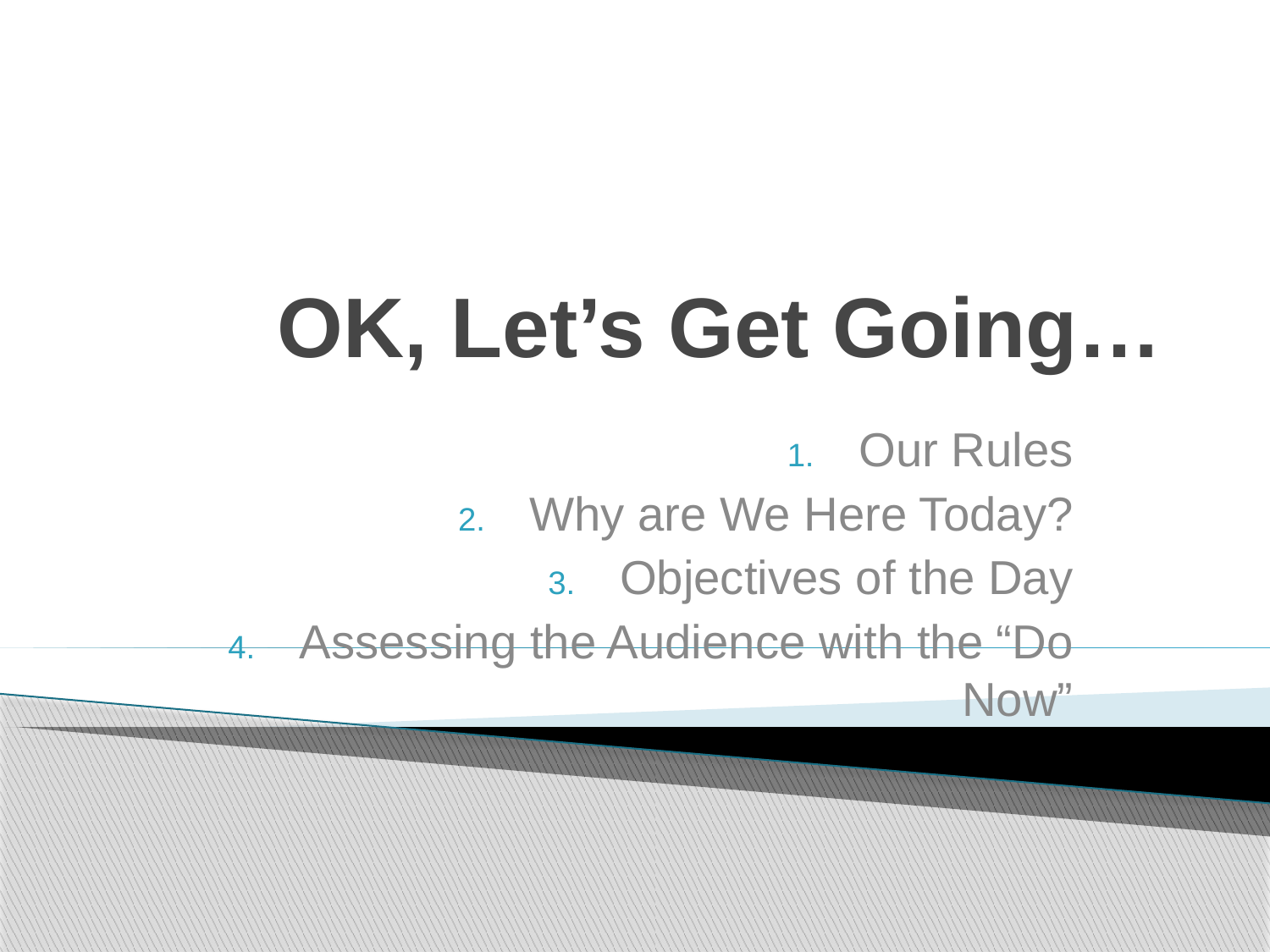

# OK, Let’s Get Going…
Our Rules
Why are We Here Today?
Objectives of the Day
Assessing the Audience with the “Do Now”